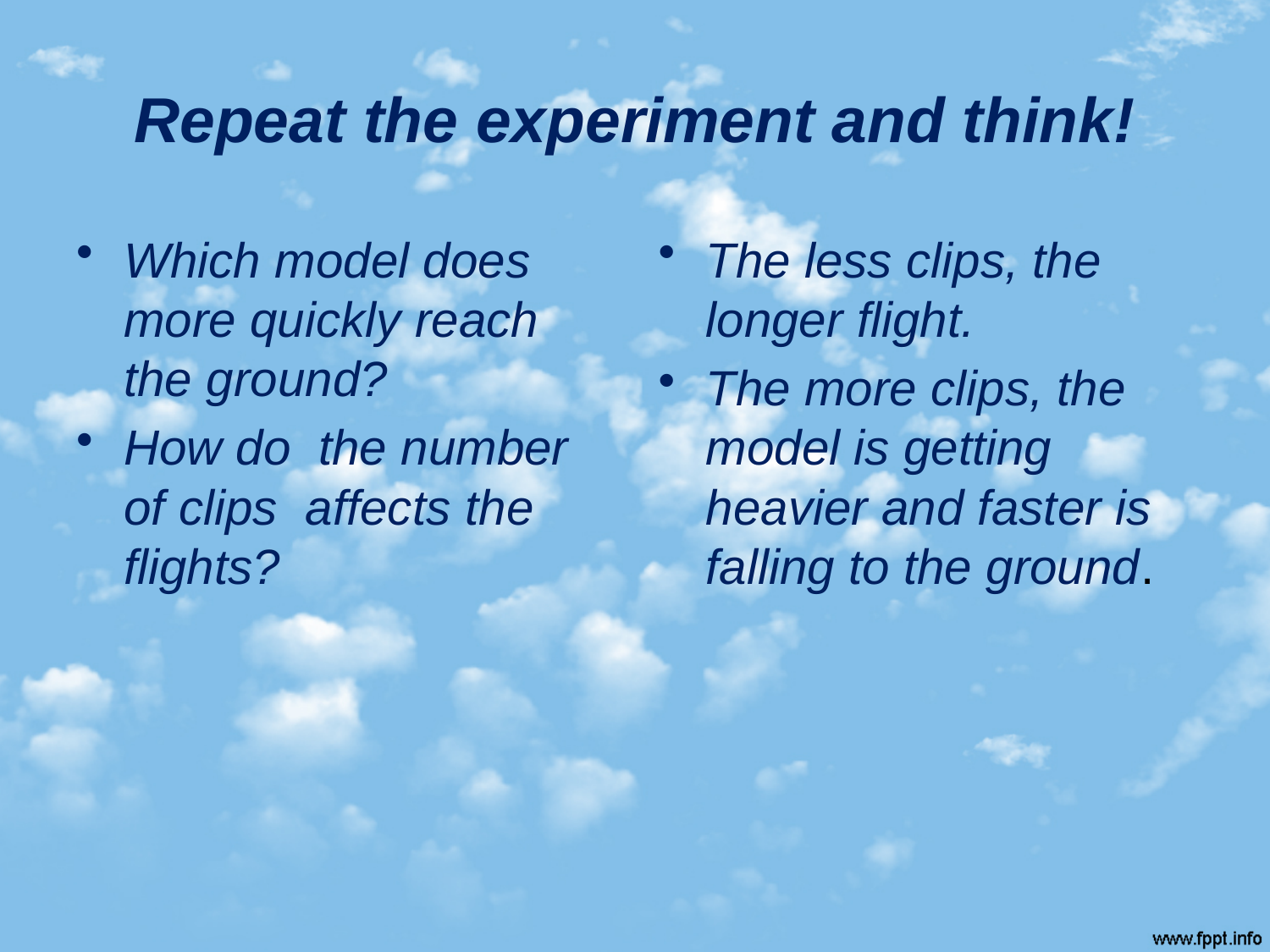

# Repeat the experiment and think!
Which model does more quickly reach the ground?
How do  the number of clips  affects the flights?

The less clips, the longer flight.
The more clips, the model is getting heavier and faster is falling to the ground.